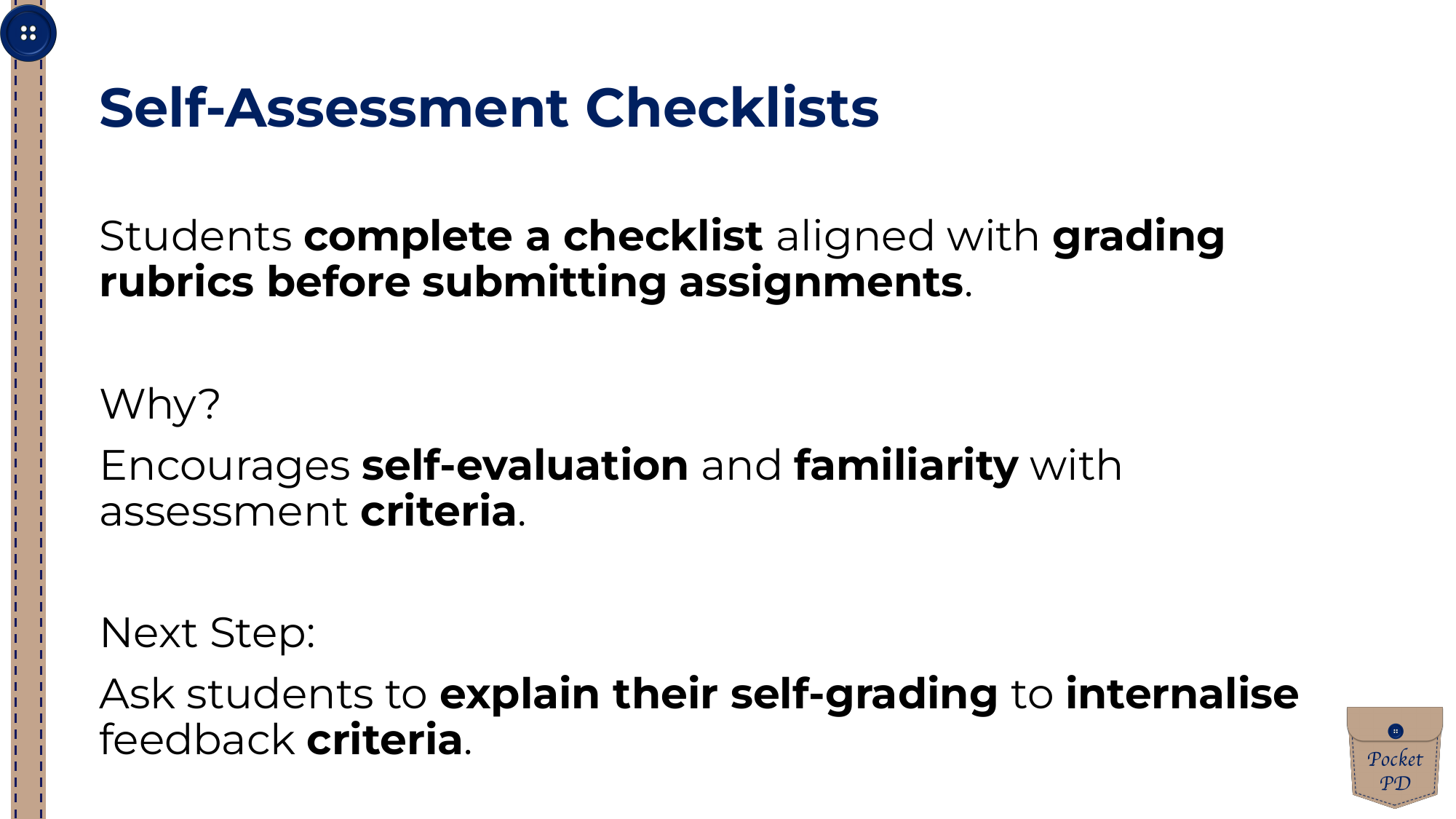

Self-Assessment Checklists
Students complete a checklist aligned with grading rubrics before submitting assignments.

Why?
Encourages self-evaluation and familiarity with assessment criteria.

Next Step:
Ask students to explain their self-grading to internalise feedback criteria.